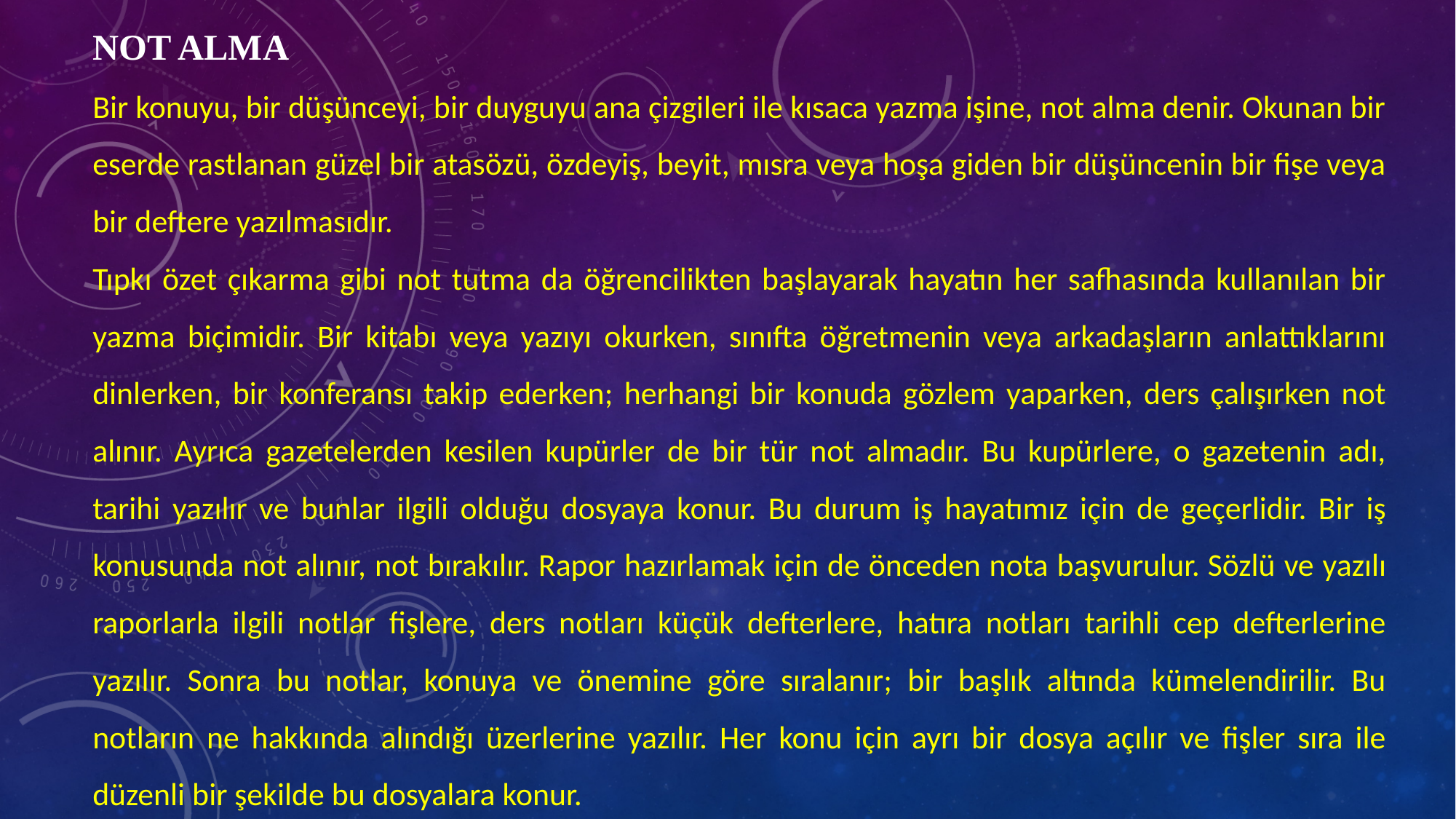

NOT ALMA
Bir konuyu, bir düşünceyi, bir duyguyu ana çizgileri ile kısaca yazma işine, not alma denir. Okunan bir eserde rastlanan güzel bir atasözü, özdeyiş, beyit, mısra veya hoşa giden bir düşüncenin bir fişe veya bir deftere yazılmasıdır.
Tıpkı özet çıkarma gibi not tutma da öğrencilikten başlayarak hayatın her safhasında kullanılan bir yazma biçimidir. Bir kitabı veya yazıyı okurken, sınıfta öğretmenin veya arkadaşların anlattıklarını dinlerken, bir konferansı takip ederken; herhangi bir konuda gözlem yaparken, ders çalışırken not alınır. Ayrıca gazetelerden kesilen kupürler de bir tür not almadır. Bu kupürlere, o gazetenin adı, tarihi yazılır ve bunlar ilgili olduğu dosyaya konur. Bu durum iş hayatımız için de geçerlidir. Bir iş konusunda not alınır, not bırakılır. Rapor hazırlamak için de önceden nota başvurulur. Sözlü ve yazılı raporlarla ilgili notlar fişlere, ders notları küçük defterlere, hatıra notları tarihli cep defterlerine yazılır. Sonra bu notlar, konuya ve önemine göre sıralanır; bir başlık altında kümelendirilir. Bu notların ne hakkında alındığı üzerlerine yazılır. Her konu için ayrı bir dosya açılır ve fişler sıra ile düzenli bir şekilde bu dosyalara konur.